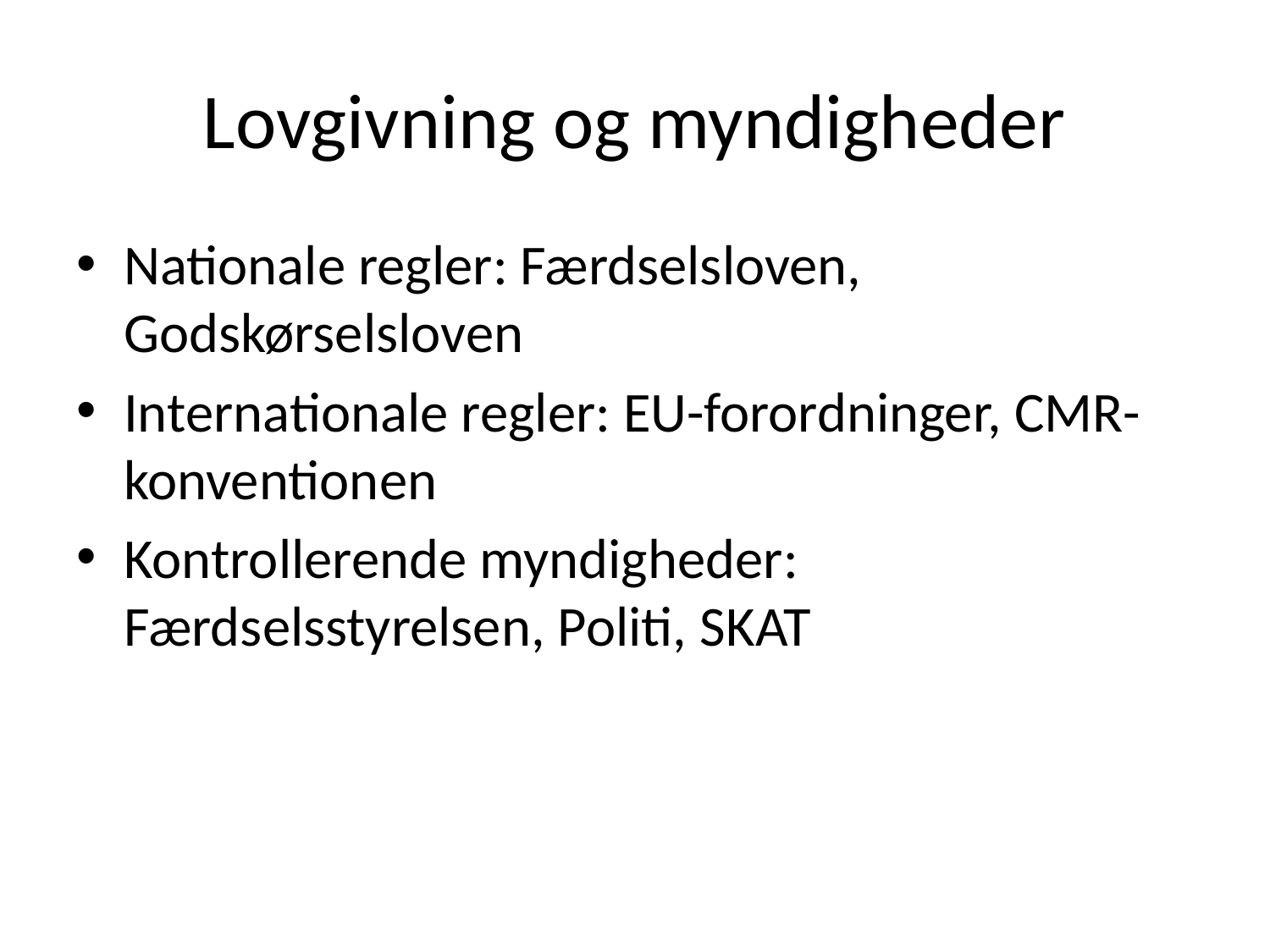

# Lovgivning og myndigheder
Nationale regler: Færdselsloven, Godskørselsloven
Internationale regler: EU-forordninger, CMR-konventionen
Kontrollerende myndigheder: Færdselsstyrelsen, Politi, SKAT